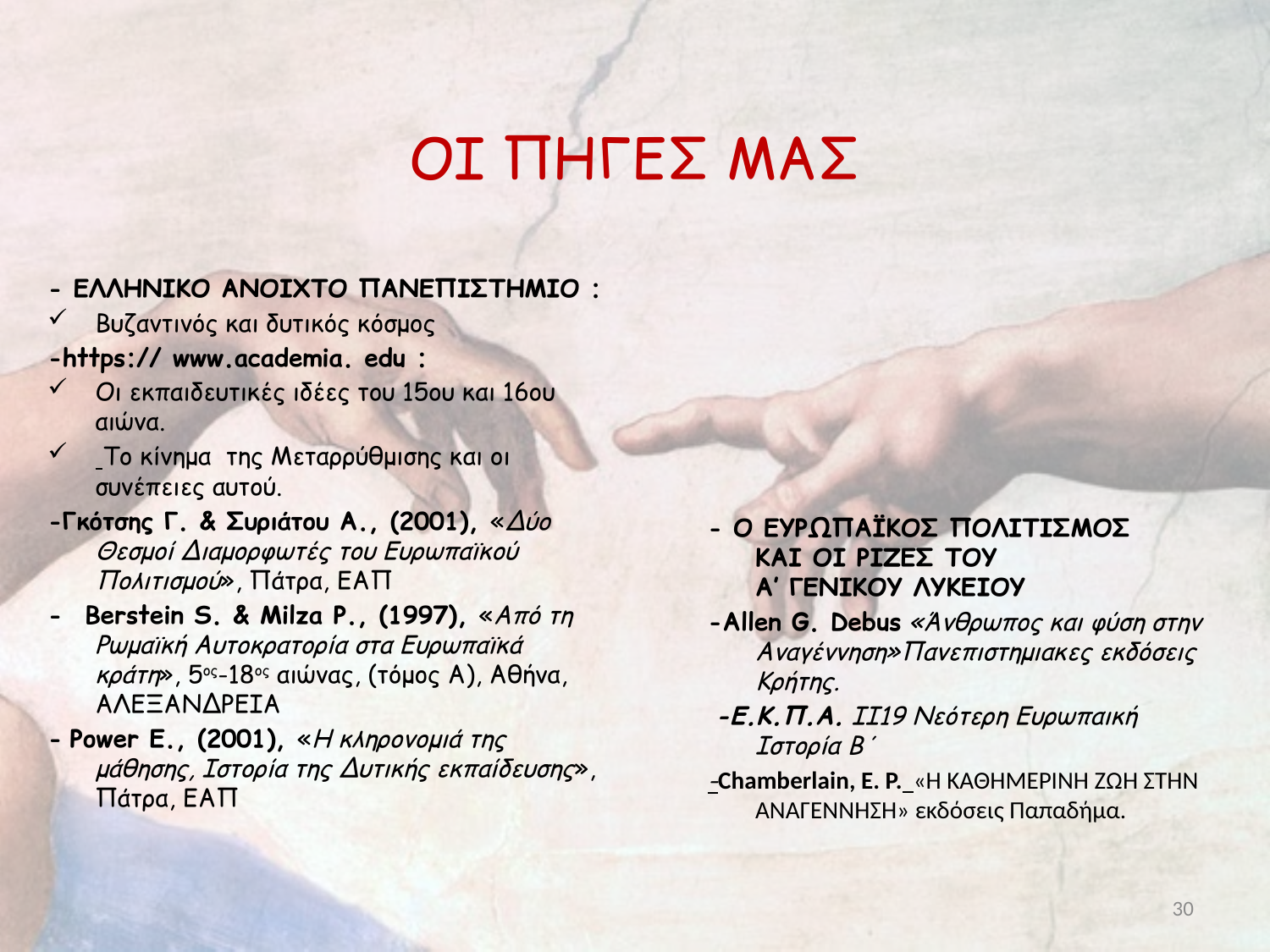

# ΟΙ ΠΗΓΕΣ ΜΑΣ
- ΕΛΛΗΝΙΚΟ ΑΝΟΙΧΤΟ ΠΑΝΕΠΙΣΤΗΜΙΟ :
Βυζαντινός και δυτικός κόσμος
-https:// www.academia. edu :
Οι εκπαιδευτικές ιδέες του 15ου και 16ου αιώνα.
 Το κίνημα  της Μεταρρύθμισης και οι συνέπειες αυτού.
-Γκότσης Γ. & Συριάτου Α., (2001), «Δύο Θεσμοί Διαμορφωτές του Ευρωπαϊκού Πολιτισμού», Πάτρα, ΕΑΠ
-   Berstein S. & Milza P., (1997), «Από τη Ρωμαϊκή Αυτοκρατορία στα Ευρωπαϊκά κράτη», 5ος-18ος αιώνας, (τόμος Α), Αθήνα, ΑΛΕΞΑΝΔΡΕΙΑ
- Power E., (2001), «Η κληρονομιά της μάθησης, Ιστορία της Δυτικής εκπαίδευσης», Πάτρα, ΕΑΠ

- Ο ΕΥΡΩΠΑΪΚΟΣ ΠΟΛΙΤΙΣΜΟΣ
ΚΑΙ ΟΙ ΡΙΖΕΣ ΤΟΥ
Α′ ΓΕΝΙΚΟΥ ΛΥΚΕΙΟΥ
-Αllen G. Debus «Άνθρωπος και φύση στην Αναγέννηση»Πανεπιστημιακες εκδόσεις Κρήτης.
 -Ε.Κ.Π.Α. ΙΙ19 Νεότερη Ευρωπαική Ιστορία Β΄
-Chamberlain, E. P.  «Η ΚΑΘΗΜΕΡΙΝΗ ΖΩΗ ΣΤΗΝ ΑΝΑΓΕΝΝΗΣΗ» εκδόσεις Παπαδήμα.

30